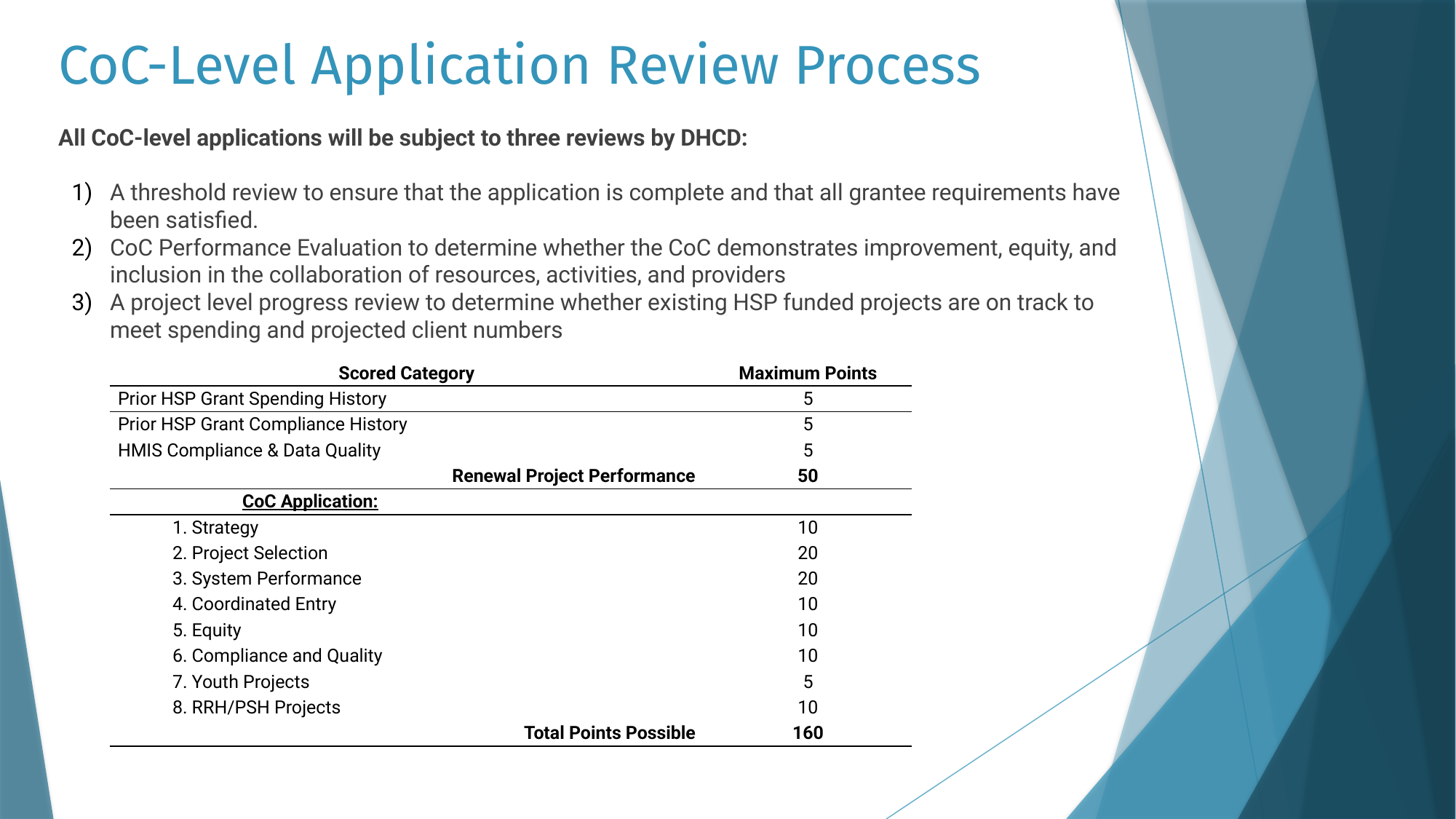

# CoC-Level Application Review Process
All CoC-level applications will be subject to three reviews by DHCD:

A threshold review to ensure that the application is complete and that all grantee requirements have been satisfied.
CoC Performance Evaluation to determine whether the CoC demonstrates improvement, equity, and inclusion in the collaboration of resources, activities, and providers
A project level progress review to determine whether existing HSP funded projects are on track to meet spending and projected client numbers
| Scored Category |  | Maximum Points |
| --- | --- | --- |
| Prior HSP Grant Spending History |  | 5 |
| Prior HSP Grant Compliance History |  | 5 |
| HMIS Compliance & Data Quality |  | 5 |
| Renewal Project Performance |  | 50 |
| CoC Application: |  |  |
| 1. Strategy |  | 10 |
| 2. Project Selection |  | 20 |
| 3. System Performance |  | 20 |
| 4. Coordinated Entry |  | 10 |
| 5. Equity |  | 10 |
| 6. Compliance and Quality |  | 10 |
| 7. Youth Projects |  | 5 |
| 8. RRH/PSH Projects |  | 10 |
| Total Points Possible |  | 160 |